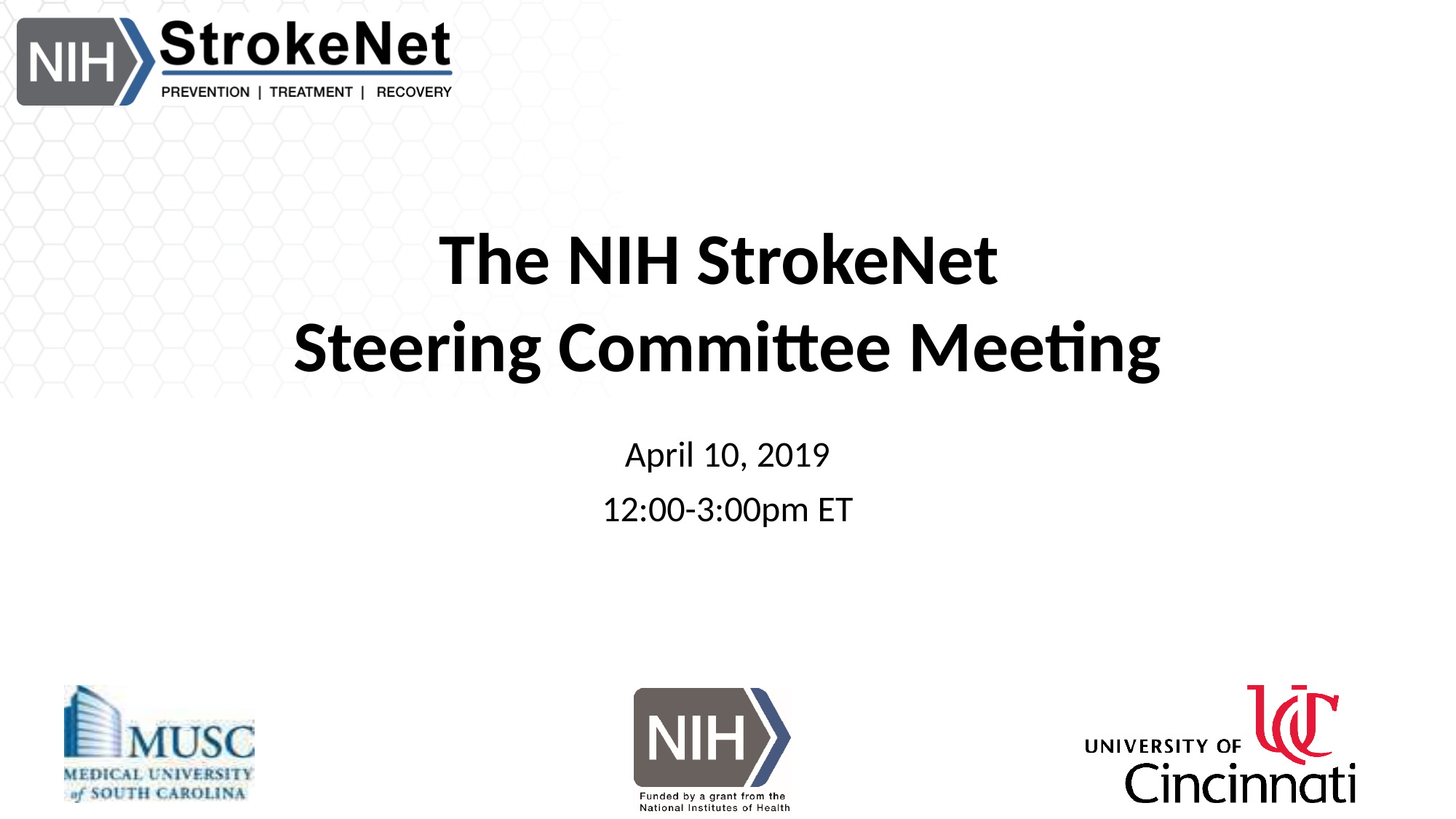

#
The NIH StrokeNet
Steering Committee Meeting
April 10, 2019
12:00-3:00pm ET